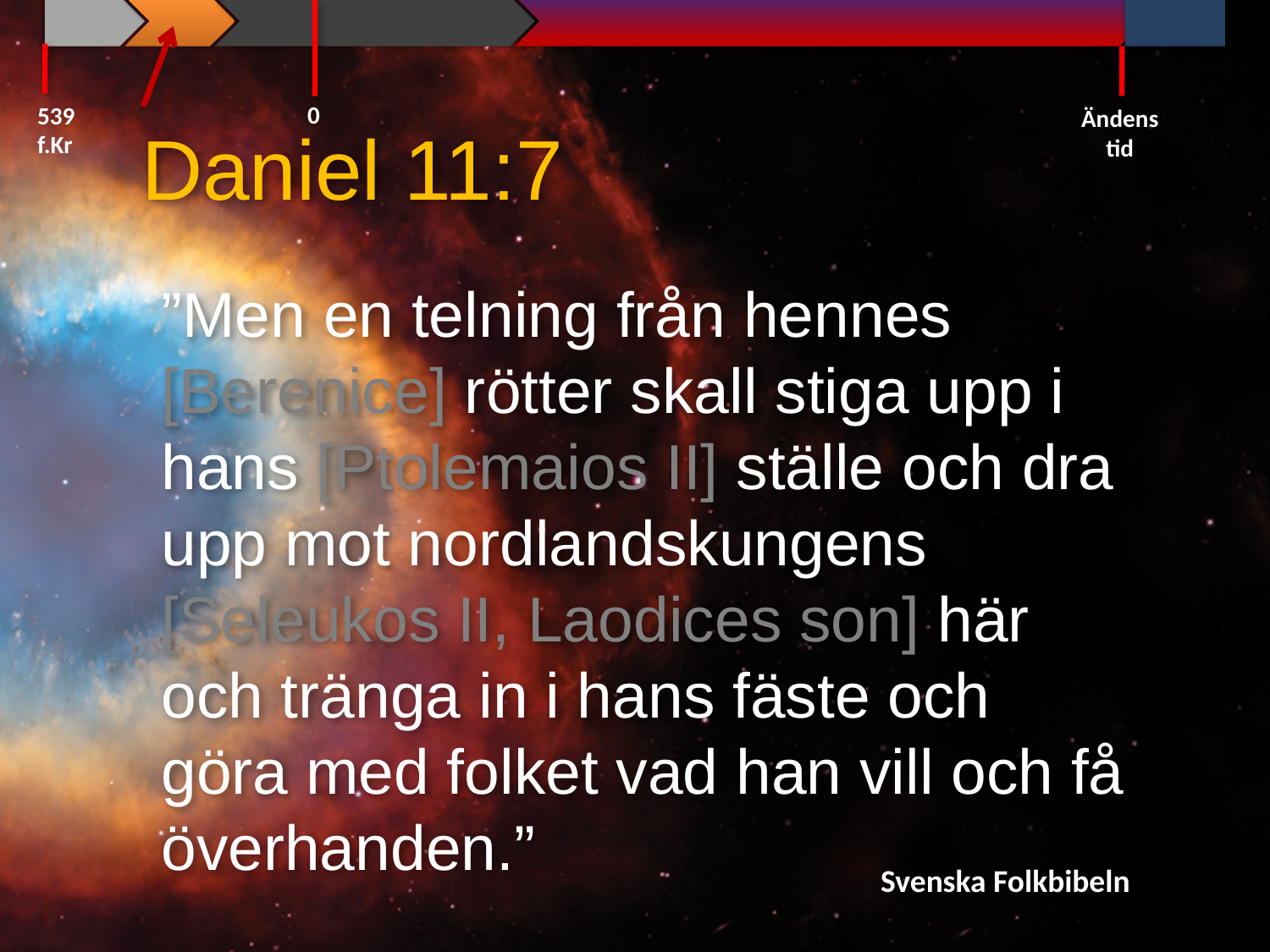

0
539 f.Kr
Ändens tid
Daniel 11:7
”Men en telning från hennes [Berenice] rötter skall stiga upp i hans [Ptolemaios II] ställe och dra upp mot nordlandskungens [Seleukos II, Laodices son] här och tränga in i hans fäste och göra med folket vad han vill och få överhanden.”
Svenska Folkbibeln